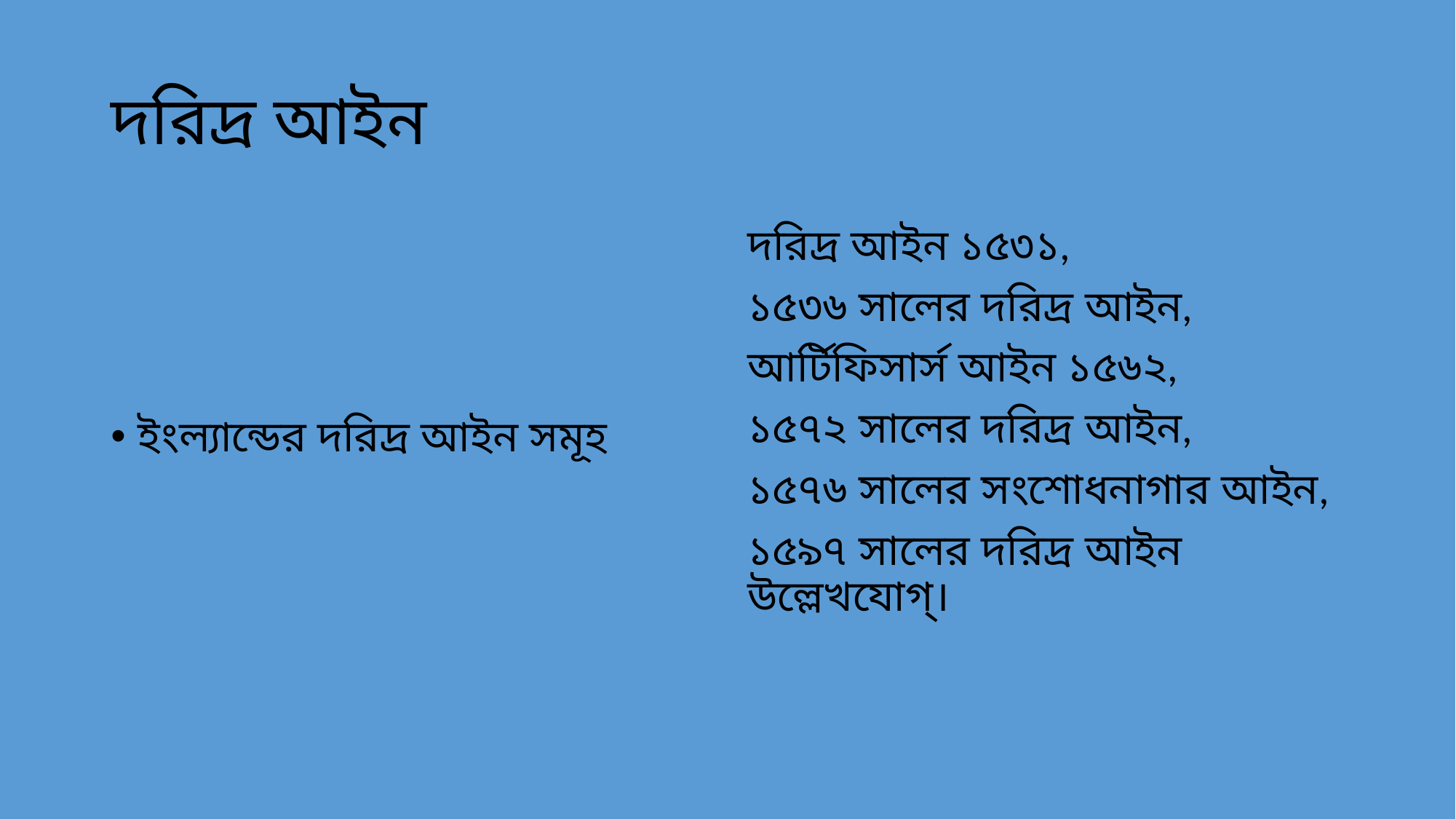

# দরিদ্র আইন
দরিদ্র আইন ১৫৩১,
১৫৩৬ সালের দরিদ্র আইন,
আর্টিফিসার্স আইন ১৫৬২,
১৫৭২ সালের দরিদ্র আইন,
১৫৭৬ সালের সংশোধনাগার আইন,
১৫৯৭ সালের দরিদ্র আইন উল্লেখযোগ্।

ইংল্যান্ডের দরিদ্র আইন সমূহ